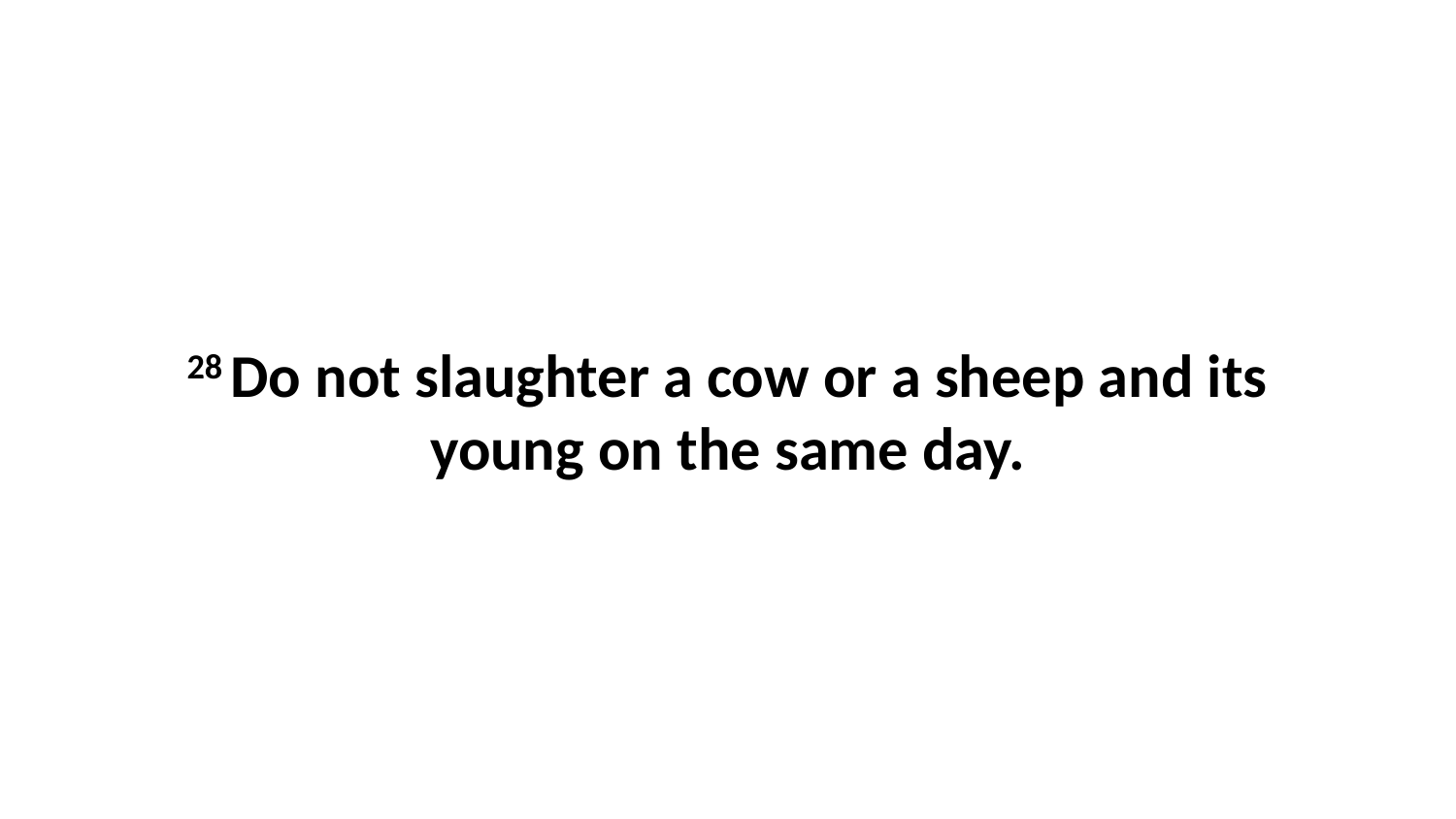

28 Do not slaughter a cow or a sheep and its young on the same day.